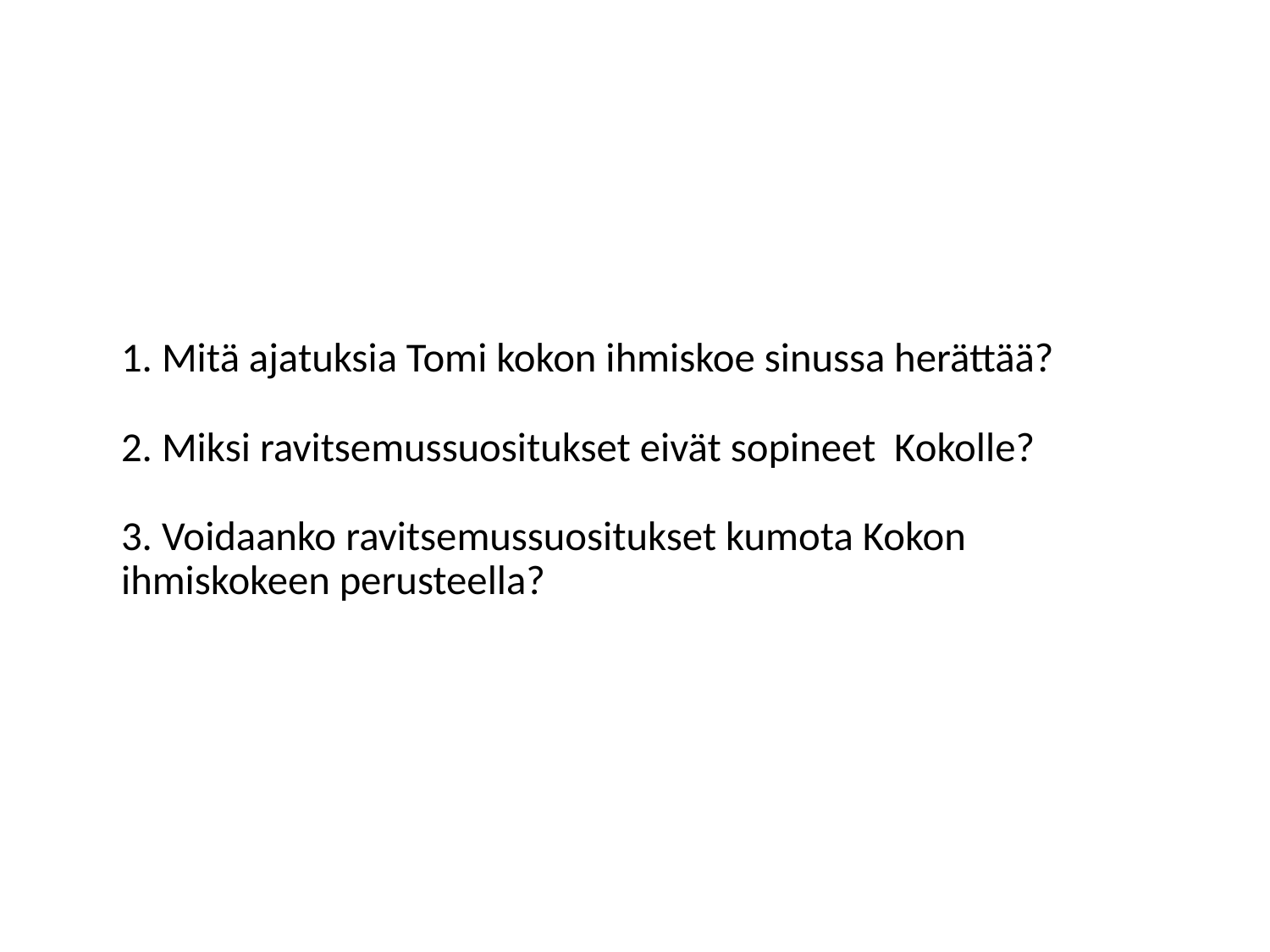

# 1. Mitä ajatuksia Tomi kokon ihmiskoe sinussa herättää? 2. Miksi ravitsemussuositukset eivät sopineet  Kokolle? 3. Voidaanko ravitsemussuositukset kumota Kokon ihmiskokeen perusteella?